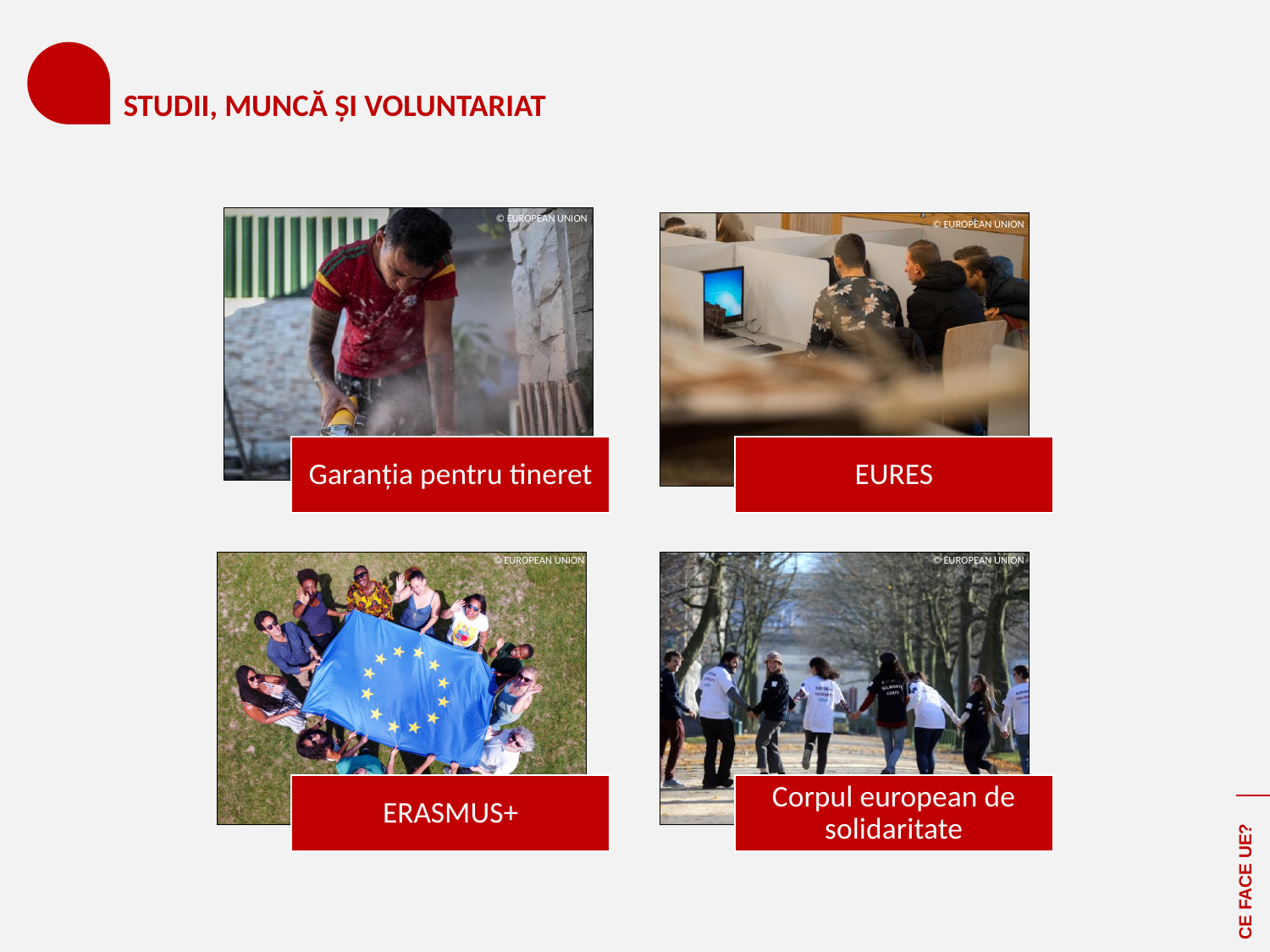

# STUDII, MUNCĂ ȘI VOLUNTARIAT
© EUROPEAN UNION
Garanția pentru tineret
EURES
ERASMUS+
Corpul european de solidaritate
© EUROPEAN UNION
© EUROPEAN UNION
© EUROPEAN UNION
CE FACE UE?